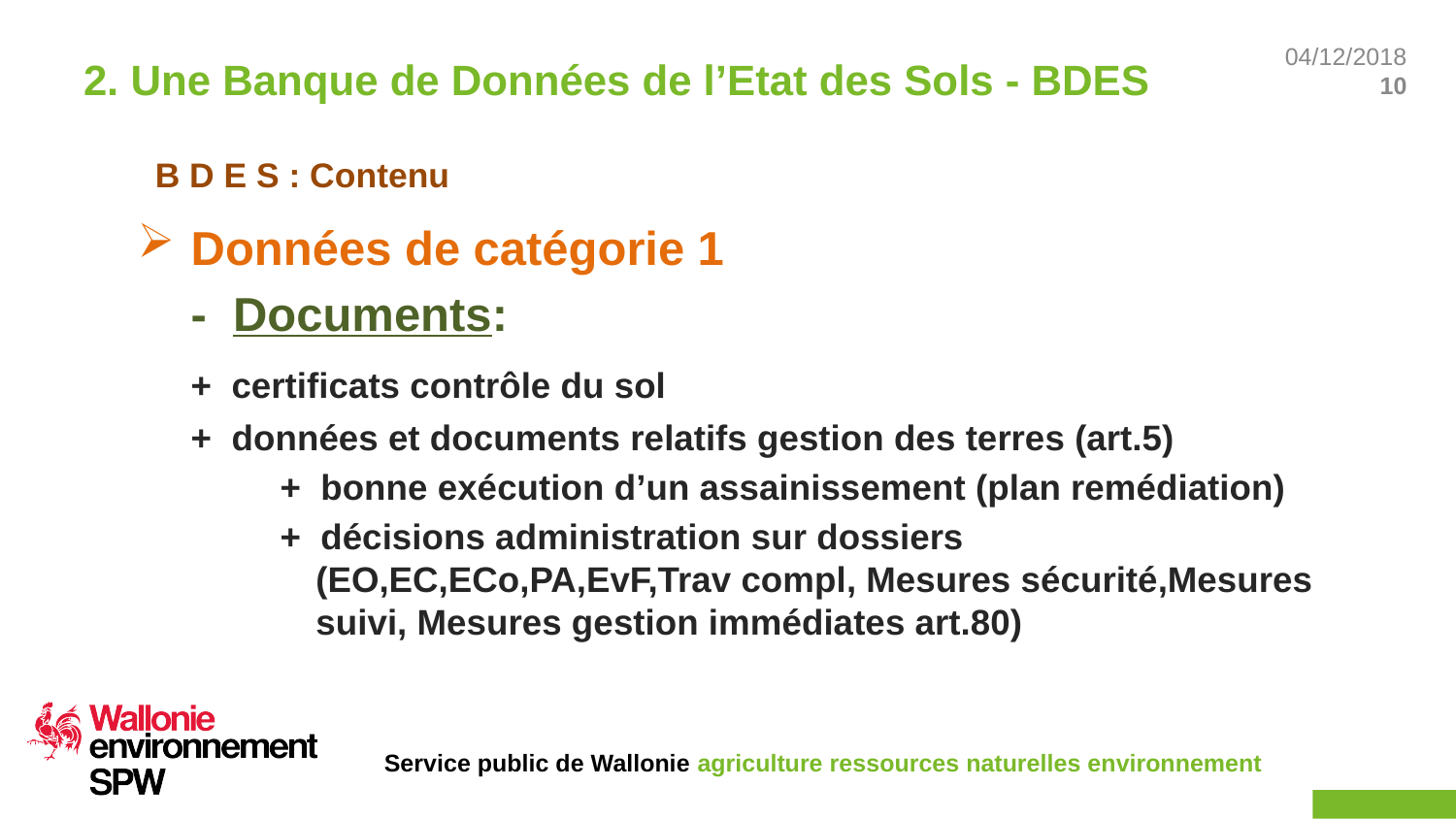

2. Une Banque de Données de l’Etat des Sols - BDES
# B D E S : Contenu

Données de catégorie 1
	-  Documents:
			+  certificats contrôle du sol
			+  données et documents relatifs gestion des terres (art.5)
+  bonne exécution d’un assainissement (plan remédiation)
+  décisions administration sur dossiers (EO,EC,ECo,PA,EvF,Trav compl, Mesures sécurité,Mesures suivi, Mesures gestion immédiates art.80)